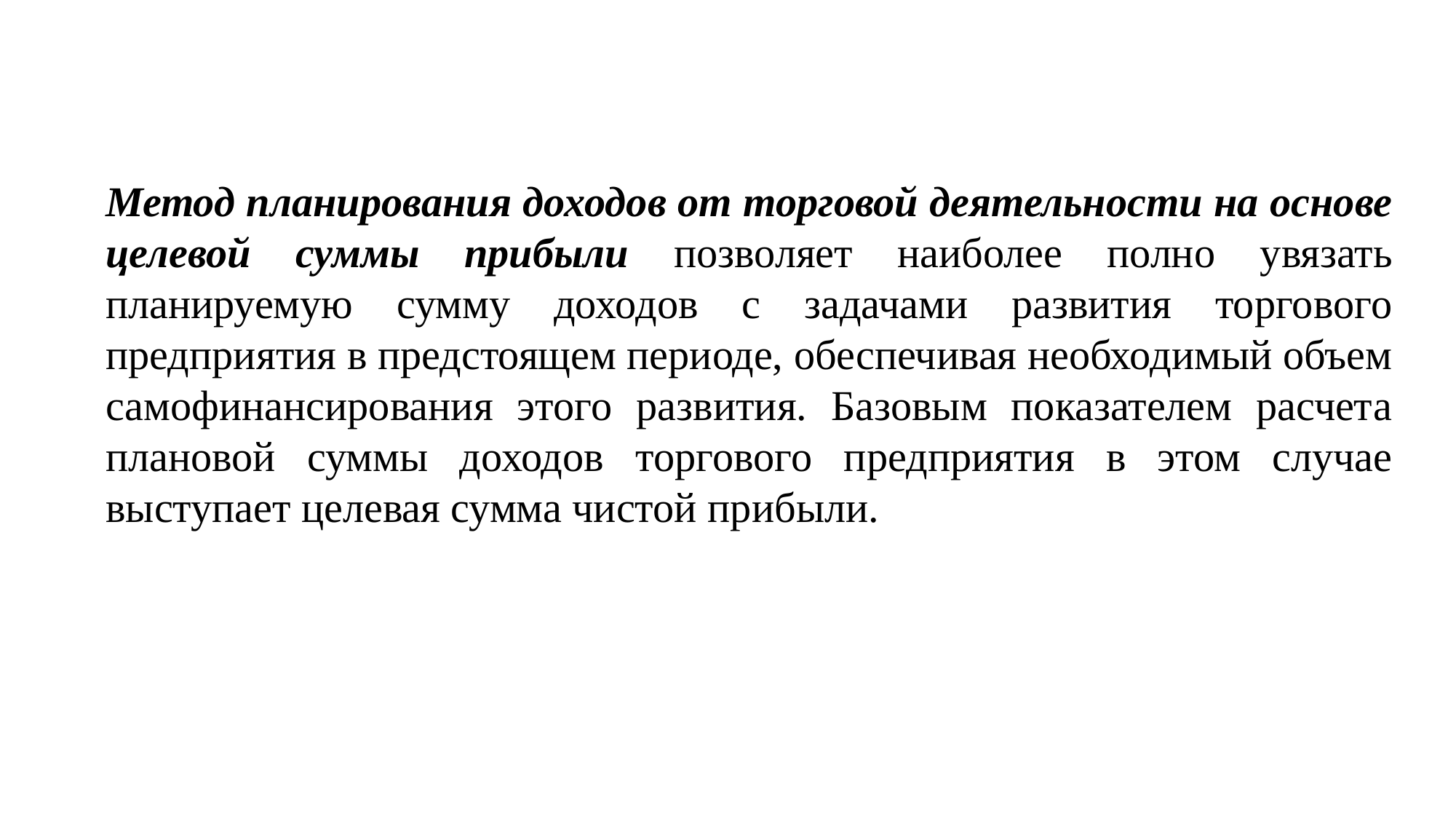

Метод планирования доходов от торговой деятельности на основе целевой суммы прибыли позволяет наиболее полно увязать планируемую сумму доходов с задачами развития торгового предприятия в предстоящем периоде, обеспечивая необходимый объем самофинансирования этого развития. Базовым показателем расчета плановой суммы доходов торгового предприятия в этом случае выступает целевая сумма чистой прибыли.